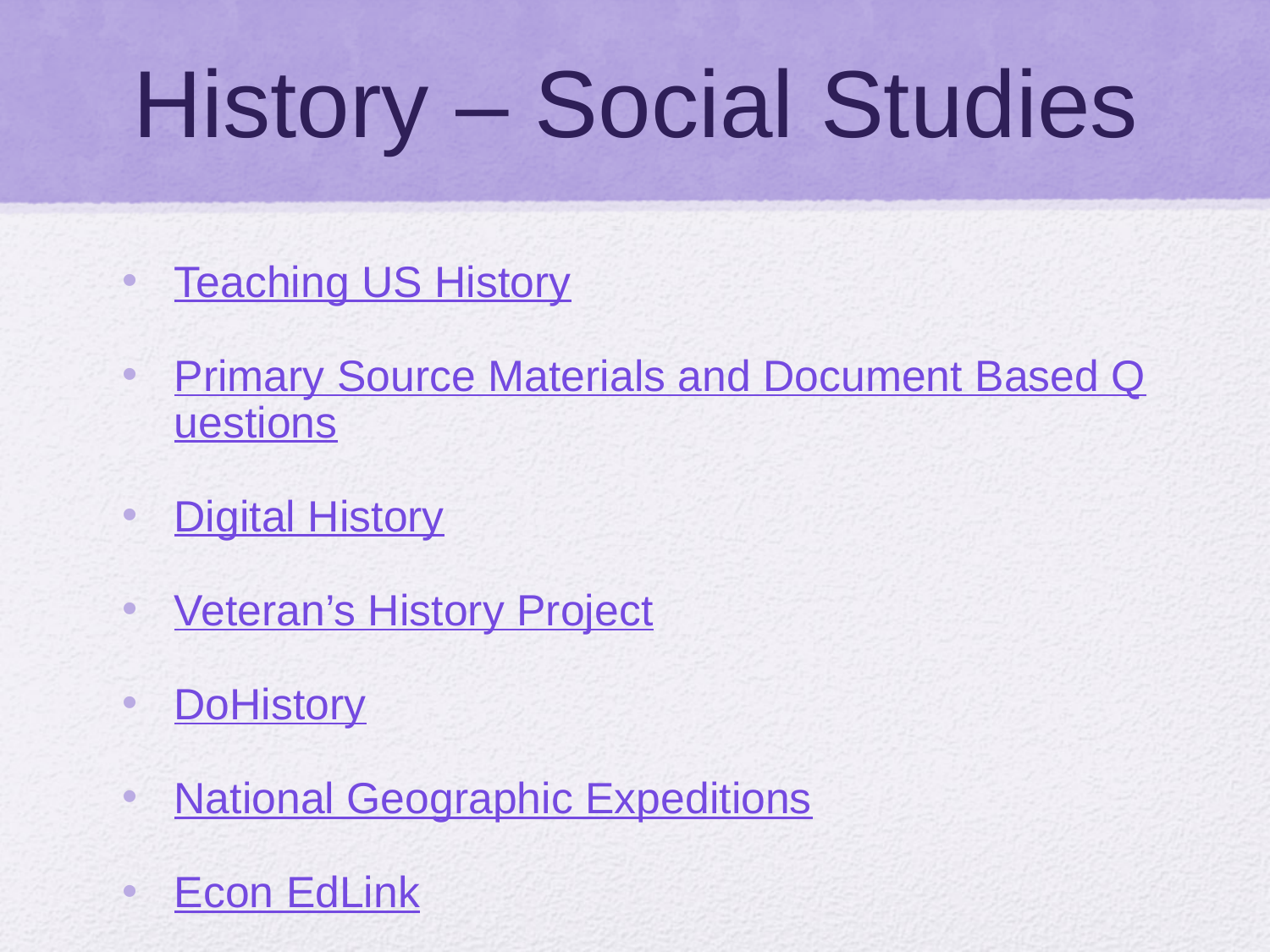

# History – Social Studies

Teaching US History
Primary Source Materials and Document Based Questions
Digital History
Veteran’s History Project
DoHistory
National Geographic Expeditions
Econ EdLink